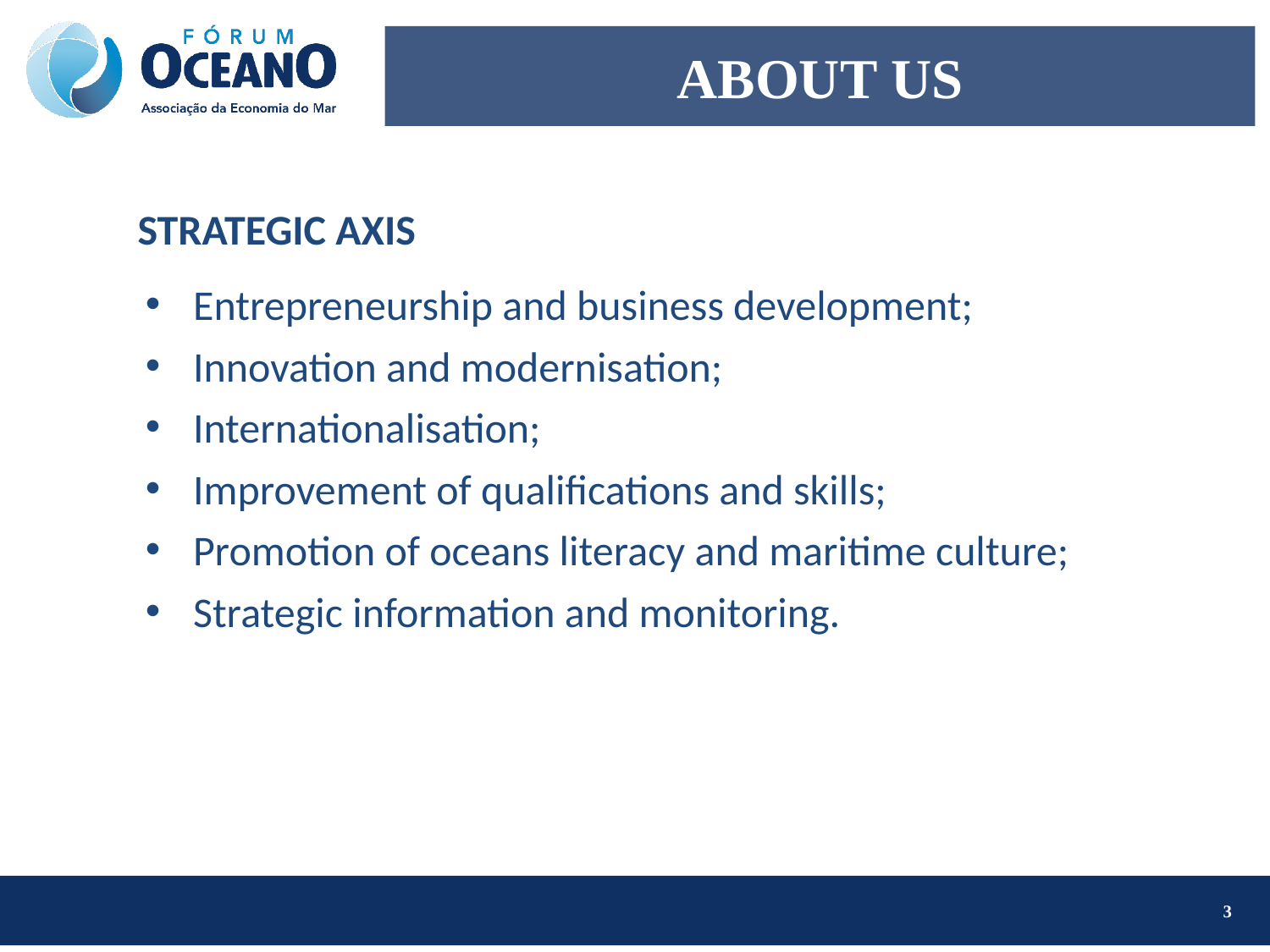

# ABOUT US
STRATEGIC AXIS

Entrepreneurship and business development;
Innovation and modernisation;
Internationalisation;
Improvement of qualifications and skills;
Promotion of oceans literacy and maritime culture;
Strategic information and monitoring.